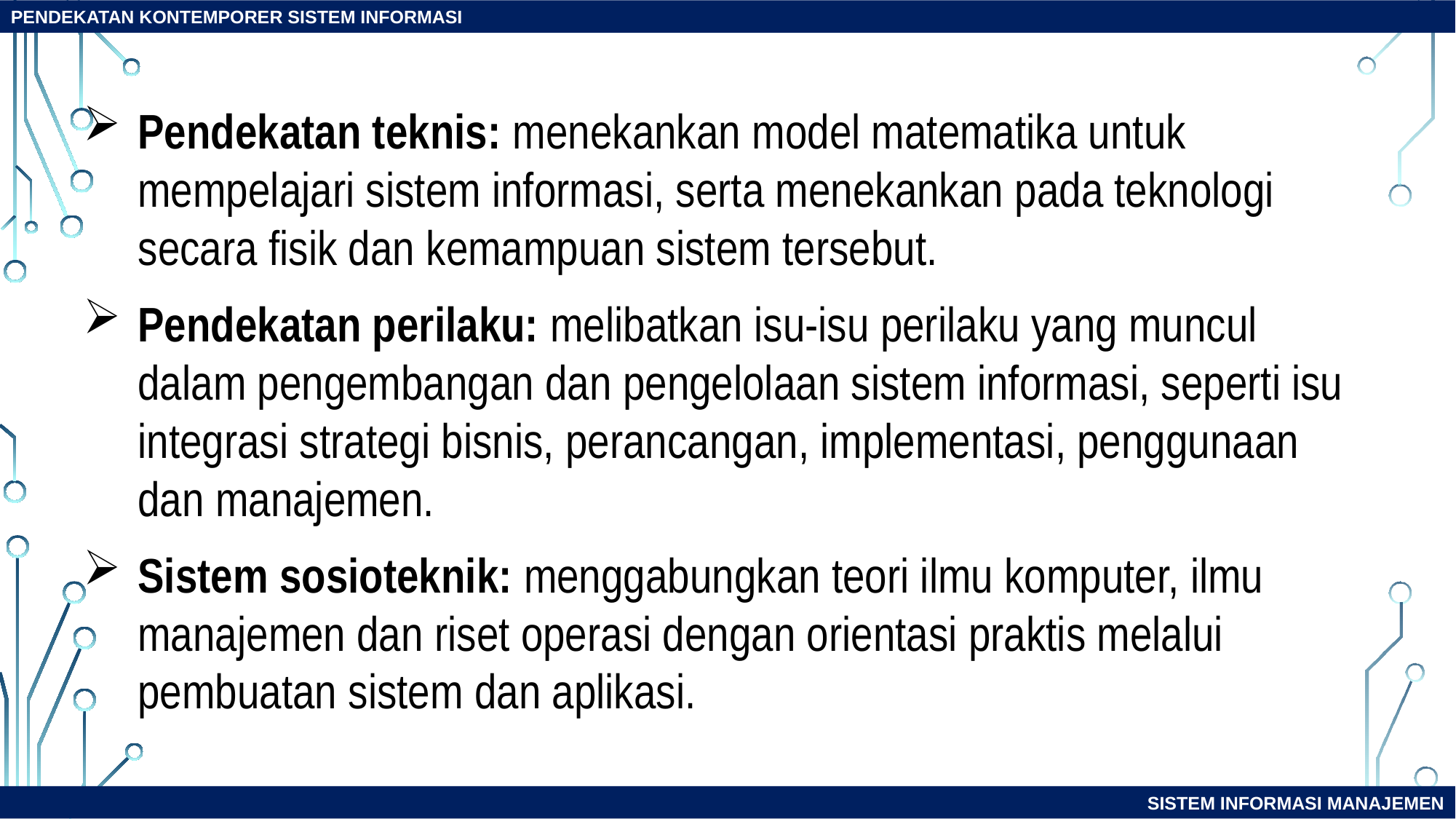

PENDEKATAN KONTEMPORER SISTEM INFORMASI
Pendekatan teknis: menekankan model matematika untuk mempelajari sistem informasi, serta menekankan pada teknologi secara fisik dan kemampuan sistem tersebut.
Pendekatan perilaku: melibatkan isu-isu perilaku yang muncul dalam pengembangan dan pengelolaan sistem informasi, seperti isu integrasi strategi bisnis, perancangan, implementasi, penggunaan dan manajemen.
Sistem sosioteknik: menggabungkan teori ilmu komputer, ilmu manajemen dan riset operasi dengan orientasi praktis melalui pembuatan sistem dan aplikasi.
SISTEM INFORMASI MANAJEMEN